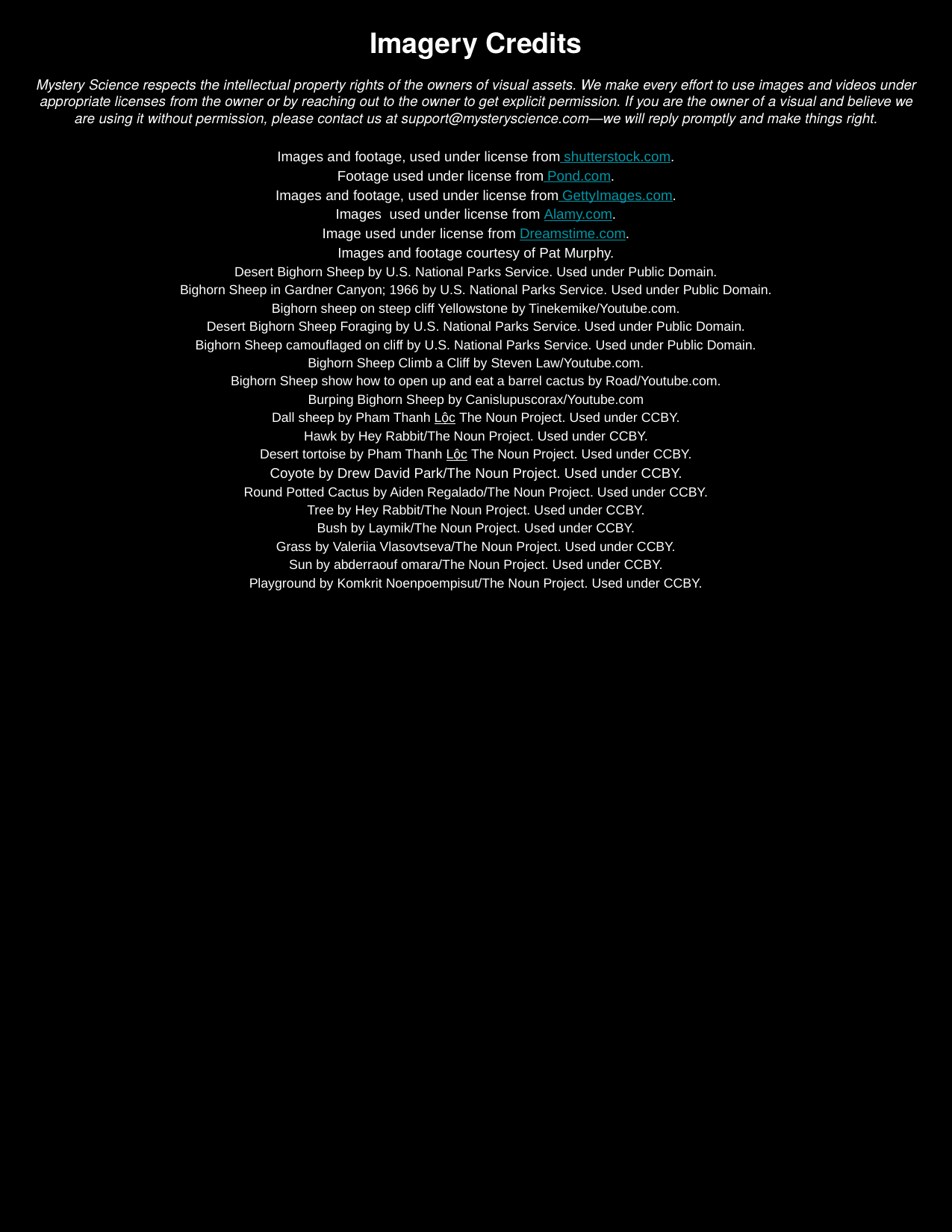

Imagery Credits

Mystery Science respects the intellectual property rights of the owners of visual assets. We make every effort to use images and videos under appropriate licenses from the owner or by reaching out to the owner to get explicit permission. If you are the owner of a visual and believe we are using it without permission, please contact us at support@mysteryscience.com—we will reply promptly and make things right.

Images and footage, used under license from shutterstock.com.
Footage used under license from Pond.com.
Images and footage, used under license from GettyImages.com.
Images  used under license from Alamy.com.
Image used under license from Dreamstime.com.
Images and footage courtesy of Pat Murphy.
Desert Bighorn Sheep by U.S. National Parks Service. Used under Public Domain.
Bighorn Sheep in Gardner Canyon; 1966 by U.S. National Parks Service. Used under Public Domain.
Bighorn sheep on steep cliff Yellowstone by Tinekemike/Youtube.com.
Desert Bighorn Sheep Foraging by U.S. National Parks Service. Used under Public Domain.
Bighorn Sheep camouflaged on cliff by U.S. National Parks Service. Used under Public Domain.
Bighorn Sheep Climb a Cliff by Steven Law/Youtube.com.
Bighorn Sheep show how to open up and eat a barrel cactus by Road/Youtube.com.
Burping Bighorn Sheep by Canislupuscorax/Youtube.com
Dall sheep by Pham Thanh Lộc The Noun Project. Used under CCBY.
Hawk by Hey Rabbit/The Noun Project. Used under CCBY.
Desert tortoise by Pham Thanh Lộc The Noun Project. Used under CCBY.
Coyote by Drew David Park/The Noun Project. Used under CCBY.
Round Potted Cactus by Aiden Regalado/The Noun Project. Used under CCBY.
Tree by Hey Rabbit/The Noun Project. Used under CCBY.
Bush by Laymik/The Noun Project. Used under CCBY.
Grass by Valeriia Vlasovtseva/The Noun Project. Used under CCBY.
Sun by abderraouf omara/The Noun Project. Used under CCBY.
Playground by Komkrit Noenpoempisut/The Noun Project. Used under CCBY.